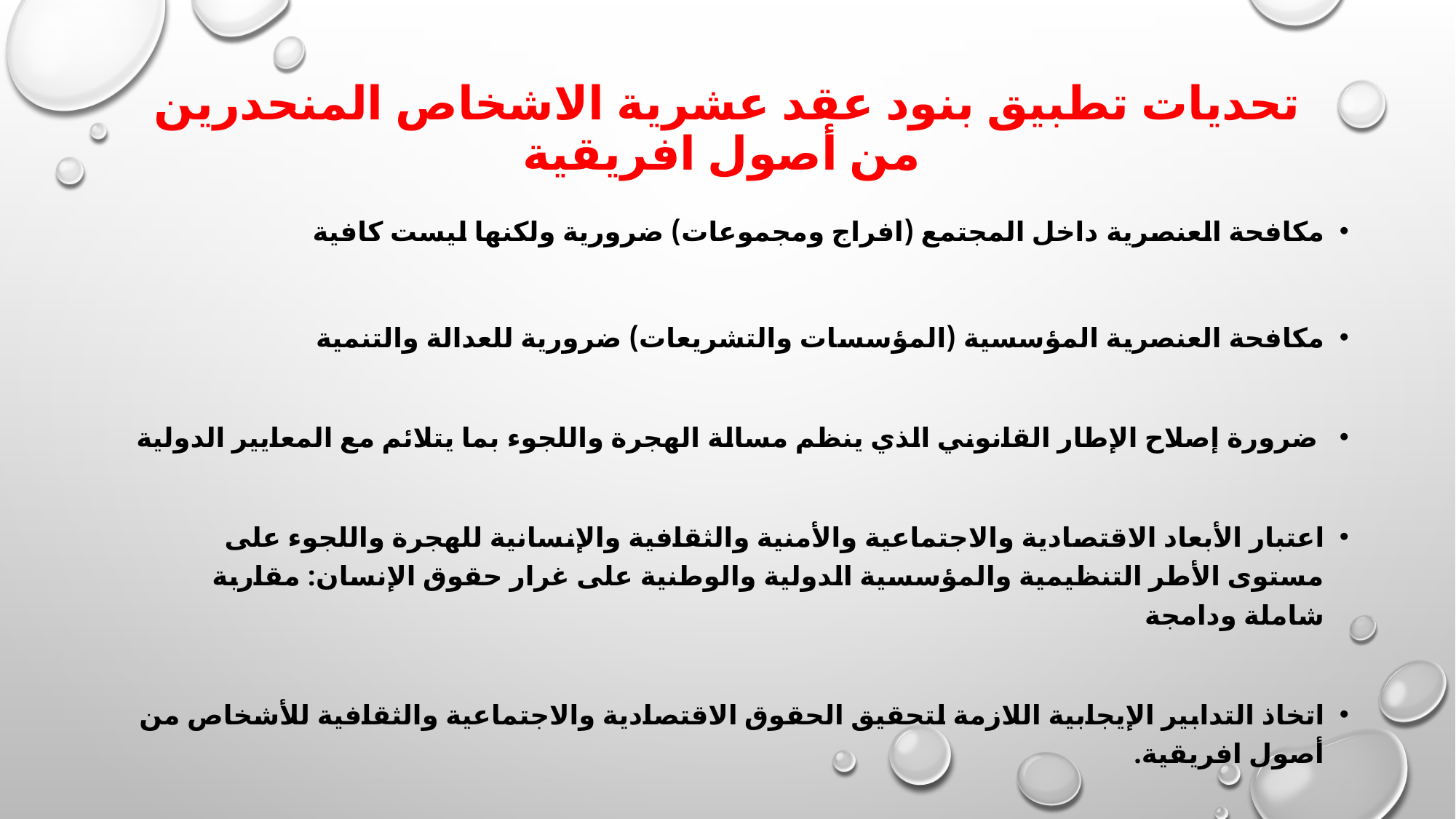

# تحديات تطبيق بنود عقد عشرية الاشخاص المنحدرين من أصول افريقية
مكافحة العنصرية داخل المجتمع (افراج ومجموعات) ضرورية ولكنها ليست كافية

مكافحة العنصرية المؤسسية (المؤسسات والتشريعات) ضرورية للعدالة والتنمية

 ضرورة إصلاح الإطار القانوني الذي ينظم مسالة الهجرة واللجوء بما يتلائم مع المعايير الدولية

اعتبار الأبعاد الاقتصادية والاجتماعية والأمنية والثقافية والإنسانية للهجرة واللجوء على مستوى الأطر التنظيمية والمؤسسية الدولية والوطنية على غرار حقوق الإنسان: مقاربة شاملة ودامجة

اتخاذ التدابير الإيجابية اللازمة لتحقيق الحقوق الاقتصادية والاجتماعية والثقافية للأشخاص من أصول افريقية.